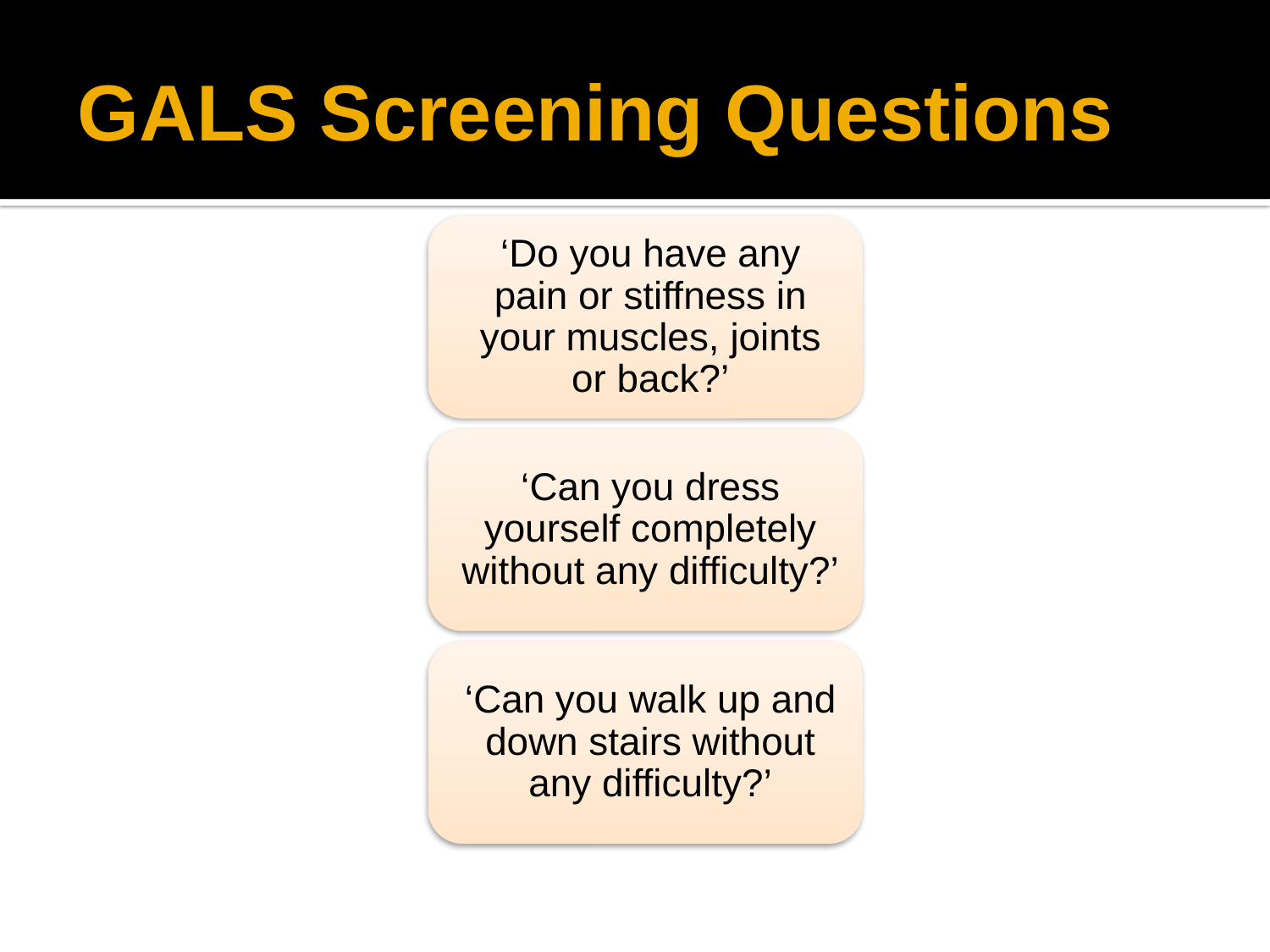

GALS Screening Questions
‘Do you have any pain or stiffness in your muscles, joints or back?’
‘Can you dress yourself completely without any difficulty?’
‘Can you walk up and down stairs without any difficulty?’